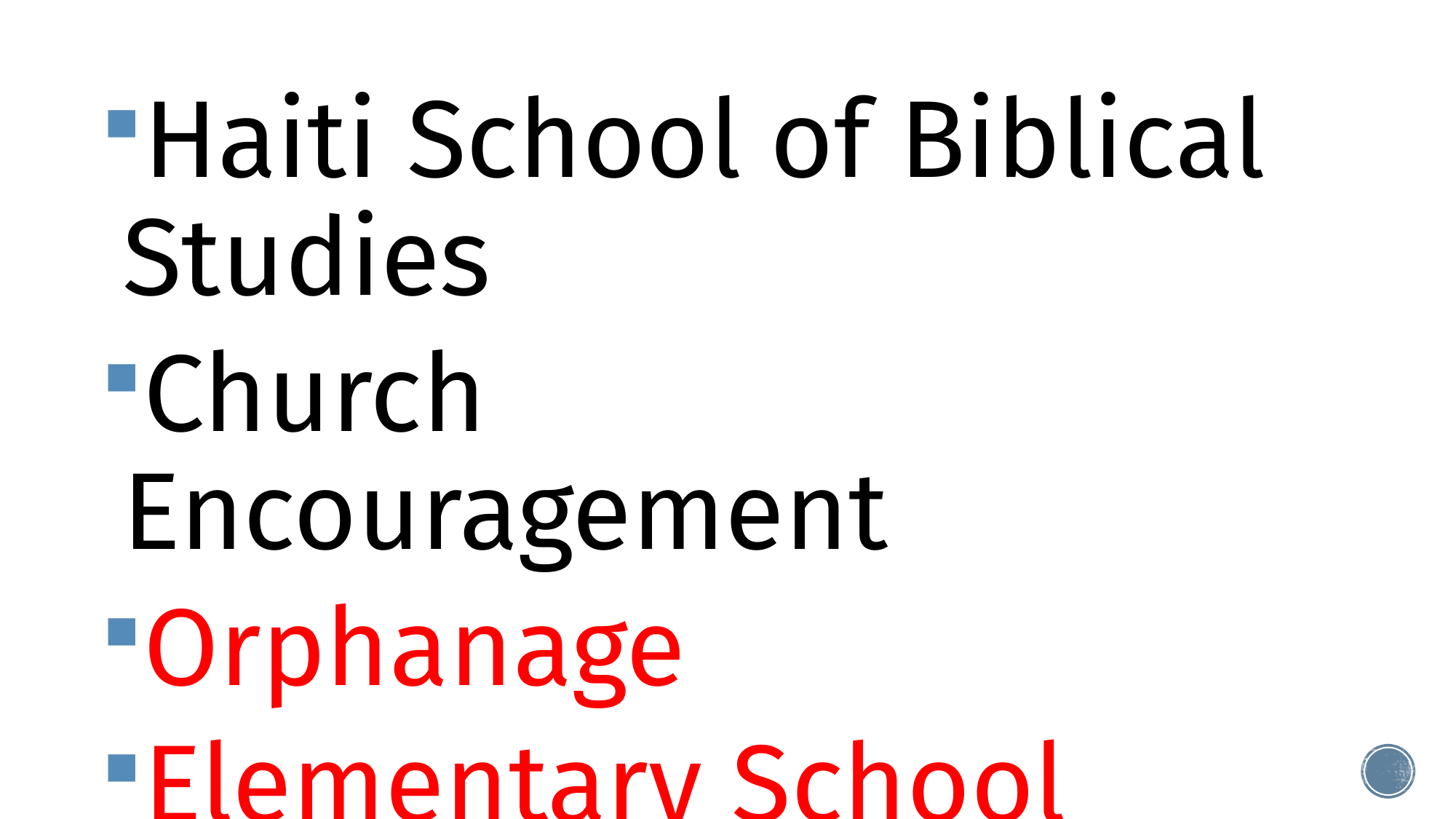

Haiti School of Biblical Studies
Church Encouragement
Orphanage
Elementary School